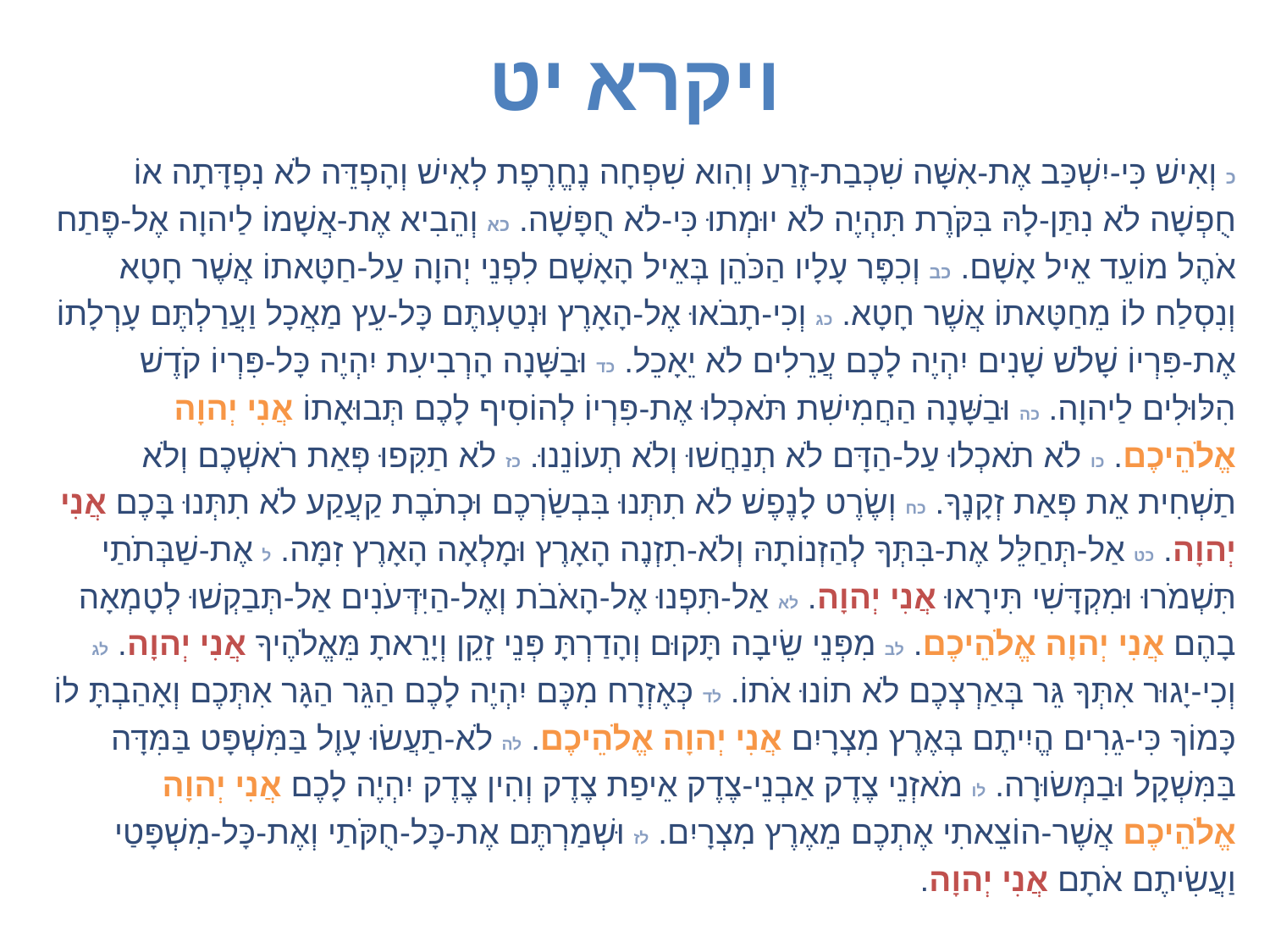

# ויקרא יט
כ וְאִישׁ כִּי-יִשְׁכַּב אֶת-אִשָּׁה שִׁכְבַת-זֶרַע וְהִוא שִׁפְחָה נֶחֱרֶפֶת לְאִישׁ וְהָפְדֵּה לֹא נִפְדָּתָה אוֹ חֻפְשָׁה לֹא נִתַּן-לָהּ בִּקֹּרֶת תִּהְיֶה לֹא יוּמְתוּ כִּי-לֹא חֻפָּשָׁה. כא וְהֵבִיא אֶת-אֲשָׁמוֹ לַיהוָה אֶל-פֶּתַח אֹהֶל מוֹעֵד אֵיל אָשָׁם. כב וְכִפֶּר עָלָיו הַכֹּהֵן בְּאֵיל הָאָשָׁם לִפְנֵי יְהוָה עַל-חַטָּאתוֹ אֲשֶׁר חָטָא וְנִסְלַח לוֹ מֵחַטָּאתוֹ אֲשֶׁר חָטָא. כג וְכִי-תָבֹאוּ אֶל-הָאָרֶץ וּנְטַעְתֶּם כָּל-עֵץ מַאֲכָל וַעֲרַלְתֶּם עָרְלָתוֹ אֶת-פִּרְיוֹ שָׁלֹשׁ שָׁנִים יִהְיֶה לָכֶם עֲרֵלִים לֹא יֵאָכֵל. כד וּבַשָּׁנָה הָרְבִיעִת יִהְיֶה כָּל-פִּרְיוֹ קֹדֶשׁ הִלּוּלִים לַיהוָה. כה וּבַשָּׁנָה הַחֲמִישִׁת תֹּאכְלוּ אֶת-פִּרְיוֹ לְהוֹסִיף לָכֶם תְּבוּאָתוֹ אֲנִי יְהוָה אֱלֹהֵיכֶם. כו לֹא תֹאכְלוּ עַל-הַדָּם לֹא תְנַחֲשׁוּ וְלֹא תְעוֹנֵנוּ. כז לֹא תַקִּפוּ פְּאַת רֹאשְׁכֶם וְלֹא תַשְׁחִית אֵת פְּאַת זְקָנֶךָ. כח וְשֶׂרֶט לָנֶפֶשׁ לֹא תִתְּנוּ בִּבְשַׂרְכֶם וּכְתֹבֶת קַעֲקַע לֹא תִתְּנוּ בָּכֶם אֲנִי יְהוָה. כט אַל-תְּחַלֵּל אֶת-בִּתְּךָ לְהַזְנוֹתָהּ וְלֹא-תִזְנֶה הָאָרֶץ וּמָלְאָה הָאָרֶץ זִמָּה. ל אֶת-שַׁבְּתֹתַי תִּשְׁמֹרוּ וּמִקְדָּשִׁי תִּירָאוּ אֲנִי יְהוָה. לא אַל-תִּפְנוּ אֶל-הָאֹבֹת וְאֶל-הַיִּדְּעֹנִים אַל-תְּבַקְשׁוּ לְטָמְאָה בָהֶם אֲנִי יְהוָה אֱלֹהֵיכֶם. לב מִפְּנֵי שֵׂיבָה תָּקוּם וְהָדַרְתָּ פְּנֵי זָקֵן וְיָרֵאתָ מֵּאֱלֹהֶיךָ אֲנִי יְהוָה. לג וְכִי-יָגוּר אִתְּךָ גֵּר בְּאַרְצְכֶם לֹא תוֹנוּ אֹתוֹ. לד כְּאֶזְרָח מִכֶּם יִהְיֶה לָכֶם הַגֵּר הַגָּר אִתְּכֶם וְאָהַבְתָּ לוֹ כָּמוֹךָ כִּי-גֵרִים הֱיִיתֶם בְּאֶרֶץ מִצְרָיִם אֲנִי יְהוָה אֱלֹהֵיכֶם. לה לֹא-תַעֲשׂוּ עָוֶל בַּמִּשְׁפָּט בַּמִּדָּה בַּמִּשְׁקָל וּבַמְּשׂוּרָה. לו מֹאזְנֵי צֶדֶק אַבְנֵי-צֶדֶק אֵיפַת צֶדֶק וְהִין צֶדֶק יִהְיֶה לָכֶם אֲנִי יְהוָה אֱלֹהֵיכֶם אֲשֶׁר-הוֹצֵאתִי אֶתְכֶם מֵאֶרֶץ מִצְרָיִם. לז וּשְׁמַרְתֶּם אֶת-כָּל-חֻקֹּתַי וְאֶת-כָּל-מִשְׁפָּטַי וַעֲשִׂיתֶם אֹתָם אֲנִי יְהוָה.